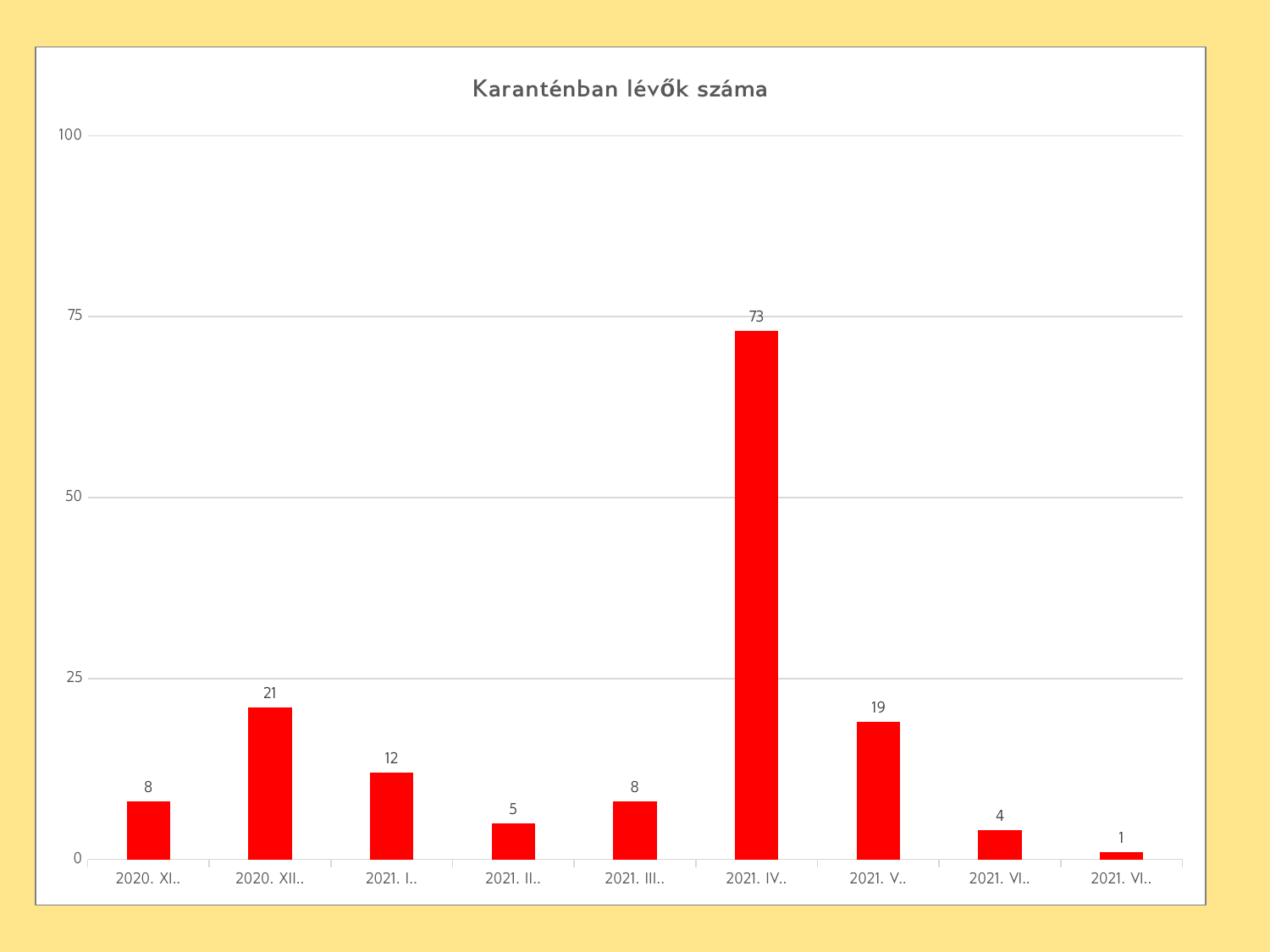

### Chart: Karanténban lévők száma

| Category | Karanténban |
|---|---|
| 44136 | 8.0 |
| 44166 | 21.0 |
| 44197 | 12.0 |
| 44228 | 5.0 |
| 44256 | 8.0 |
| 44287 | 73.0 |
| 44317 | 19.0 |
| 44348 | 4.0 |
| 44362 | 1.0 |